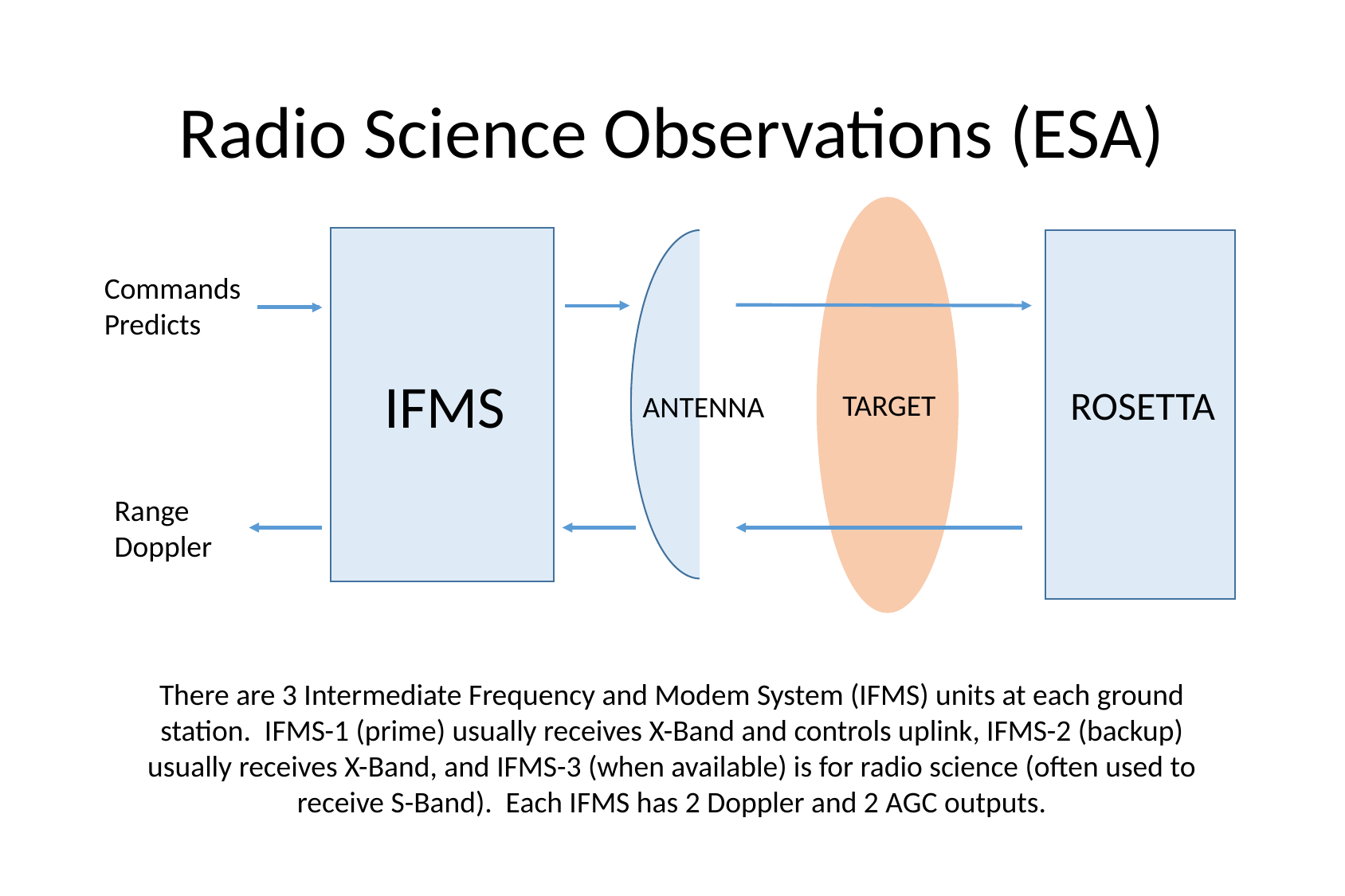

# Radio Science Observations (ESA)

Commands
Predicts
IFMS
ROSETTA
TARGET
ANTENNA
Range
Doppler
There are 3 Intermediate Frequency and Modem System (IFMS) units at each ground station.  IFMS-1 (prime) usually receives X-Band and controls uplink, IFMS-2 (backup) usually receives X-Band, and IFMS-3 (when available) is for radio science (often used to receive S-Band).  Each IFMS has 2 Doppler and 2 AGC outputs.